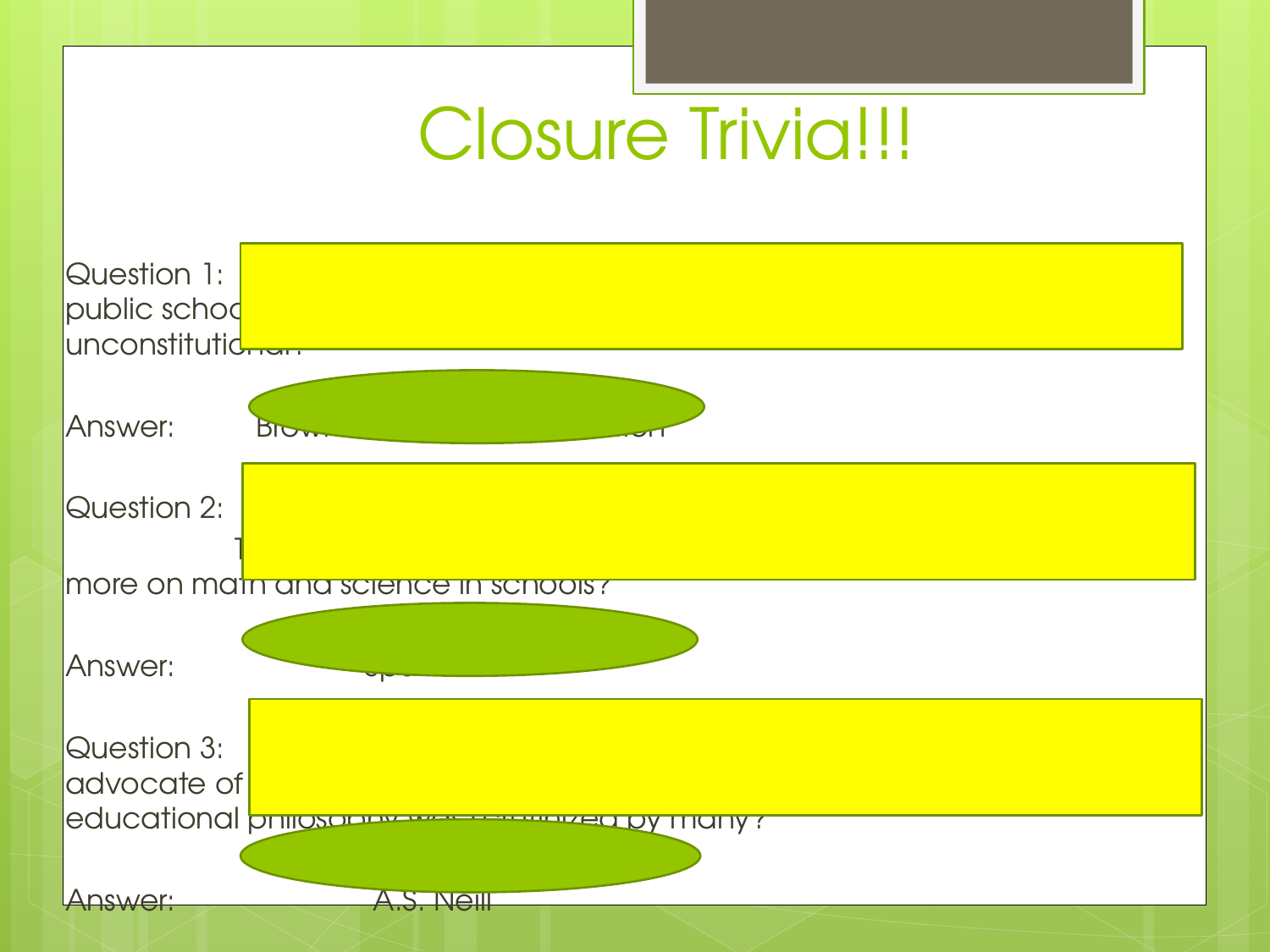

# Closure Trivia!!!

Question 1:  What Supreme Court case in 1954 declared that separate 	       public schools for white and black students was 	     	     	       unconstitutional?

Answer:          Brown vs. Board of Education

Question 2:   What was the name of the first satellite launched into space by
	        The Soviet Union in the 1950s that prompted the US to focus 	        more on math and science in schools?

Answer: 	           Sputnik

Question 3:     What was the name of the educator who was an 		          advocate of the “alternative/progressive movement” and 	          whose educational philosophy was scrutinized by many?

Answer: 	            A.S. Neill